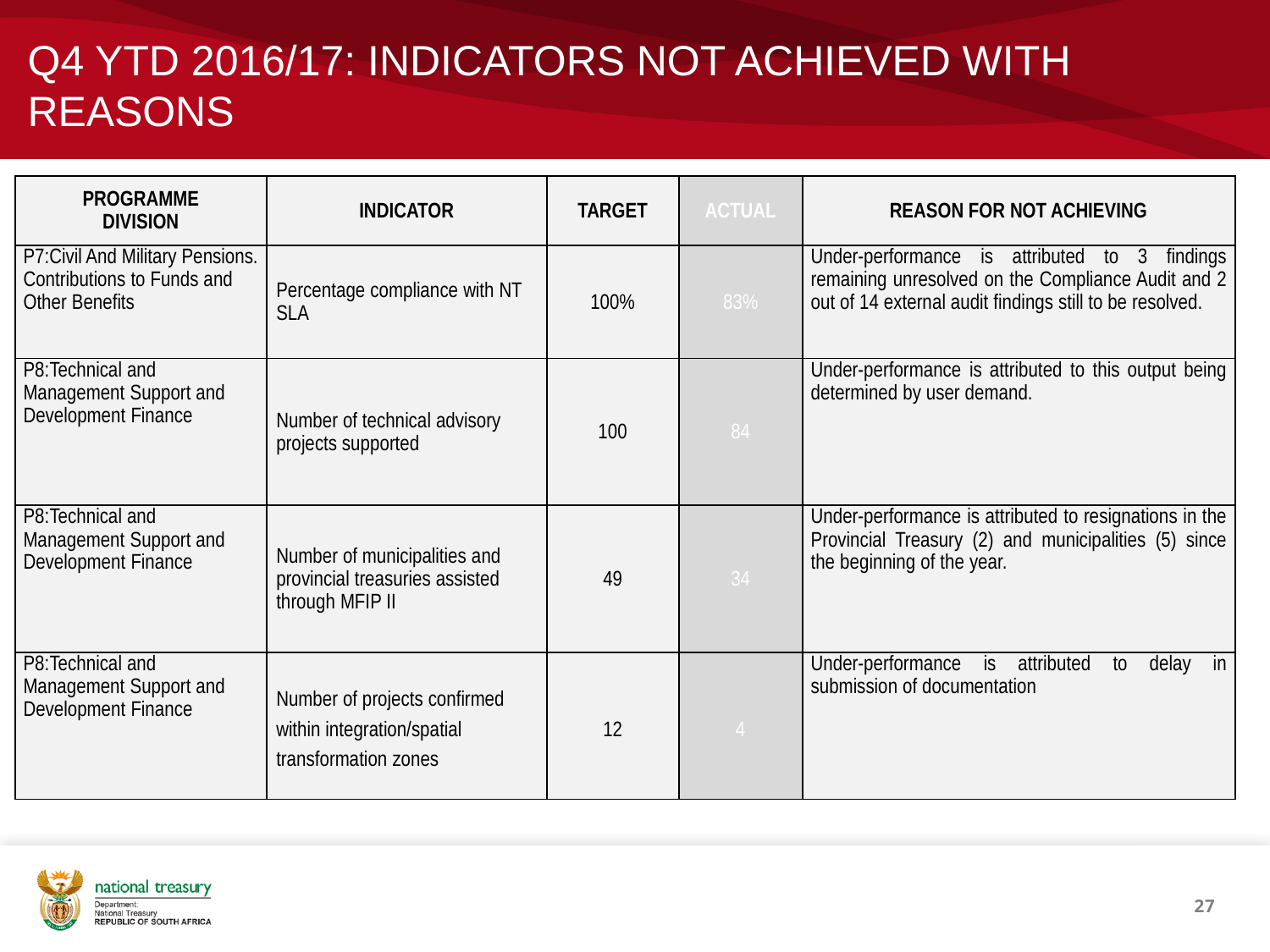

# Q4 YTD 2016/17: INDICATORS NOT ACHIEVED WITH REASONS
| PROGRAMME DIVISION | INDICATOR | TARGET | ACTUAL | REASON FOR NOT ACHIEVING |
| --- | --- | --- | --- | --- |
| P7:Civil And Military Pensions. Contributions to Funds and Other Benefits | Percentage compliance with NT SLA | 100% | 83% | Under-performance is attributed to 3 findings remaining unresolved on the Compliance Audit and 2 out of 14 external audit findings still to be resolved. |
| P8:Technical and Management Support and Development Finance | Number of technical advisory projects supported | 100 | 84 | Under-performance is attributed to this output being determined by user demand. |
| P8:Technical and Management Support and Development Finance | Number of municipalities and provincial treasuries assisted through MFIP II | 49 | 34 | Under-performance is attributed to resignations in the Provincial Treasury (2) and municipalities (5) since the beginning of the year. |
| P8:Technical and Management Support and Development Finance | Number of projects confirmed within integration/spatial transformation zones | 12 | 4 | Under-performance is attributed to delay in submission of documentation |
27